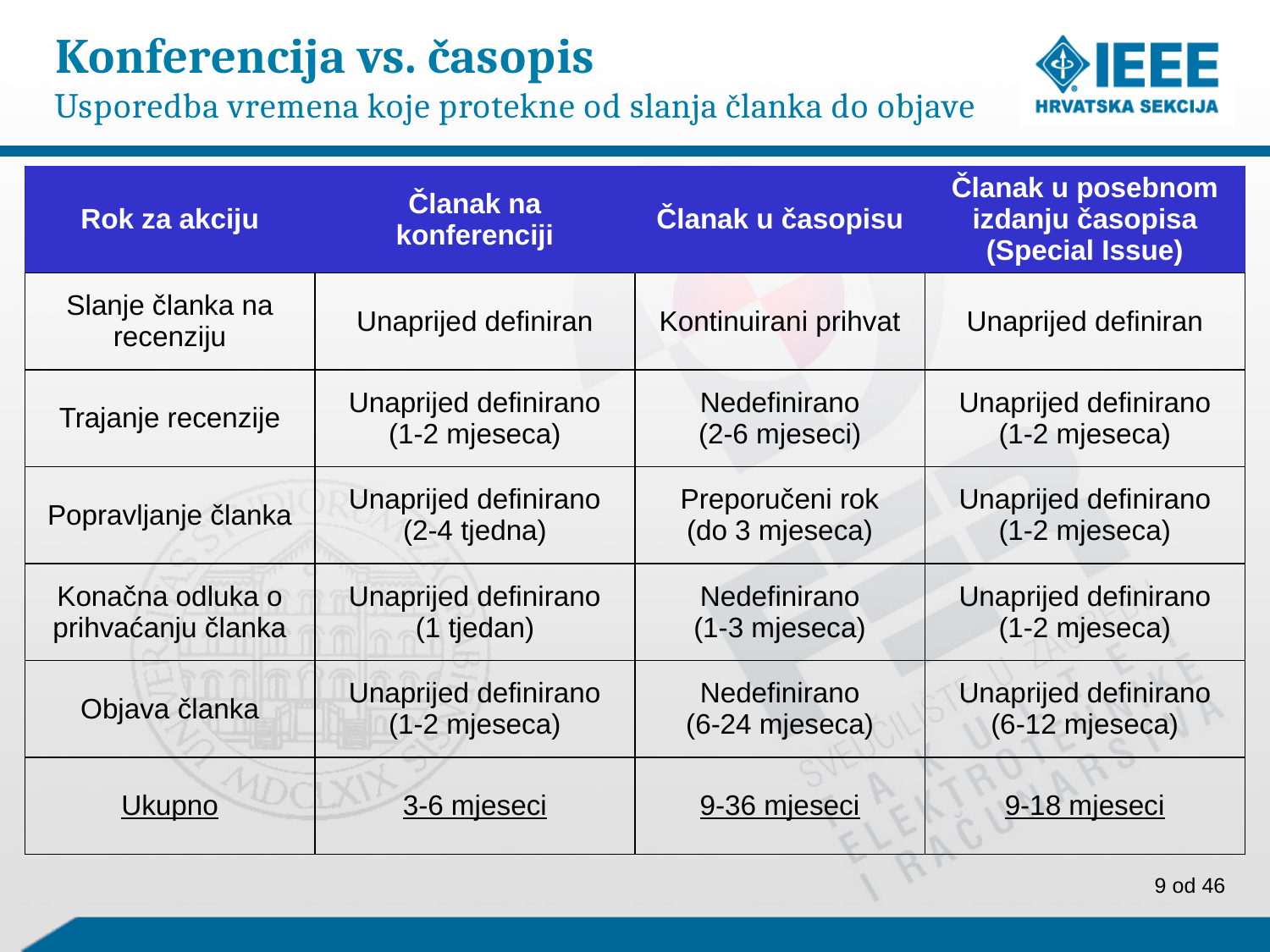

# Konferencija vs. časopis Usporedba vremena koje protekne od slanja članka do objave
| Rok za akciju | Članak na konferenciji | Članak u časopisu | Članak u posebnom izdanju časopisa (Special Issue) |
| --- | --- | --- | --- |
| Slanje članka na recenziju | Unaprijed definiran | Kontinuirani prihvat | Unaprijed definiran |
| Trajanje recenzije | Unaprijed definirano (1-2 mjeseca) | Nedefinirano (2-6 mjeseci) | Unaprijed definirano (1-2 mjeseca) |
| Popravljanje članka | Unaprijed definirano (2-4 tjedna) | Preporučeni rok (do 3 mjeseca) | Unaprijed definirano (1-2 mjeseca) |
| Konačna odluka o prihvaćanju članka | Unaprijed definirano (1 tjedan) | Nedefinirano (1-3 mjeseca) | Unaprijed definirano (1-2 mjeseca) |
| Objava članka | Unaprijed definirano (1-2 mjeseca) | Nedefinirano (6-24 mjeseca) | Unaprijed definirano (6-12 mjeseca) |
| Ukupno | 3-6 mjeseci | 9-36 mjeseci | 9-18 mjeseci |
9 od 46